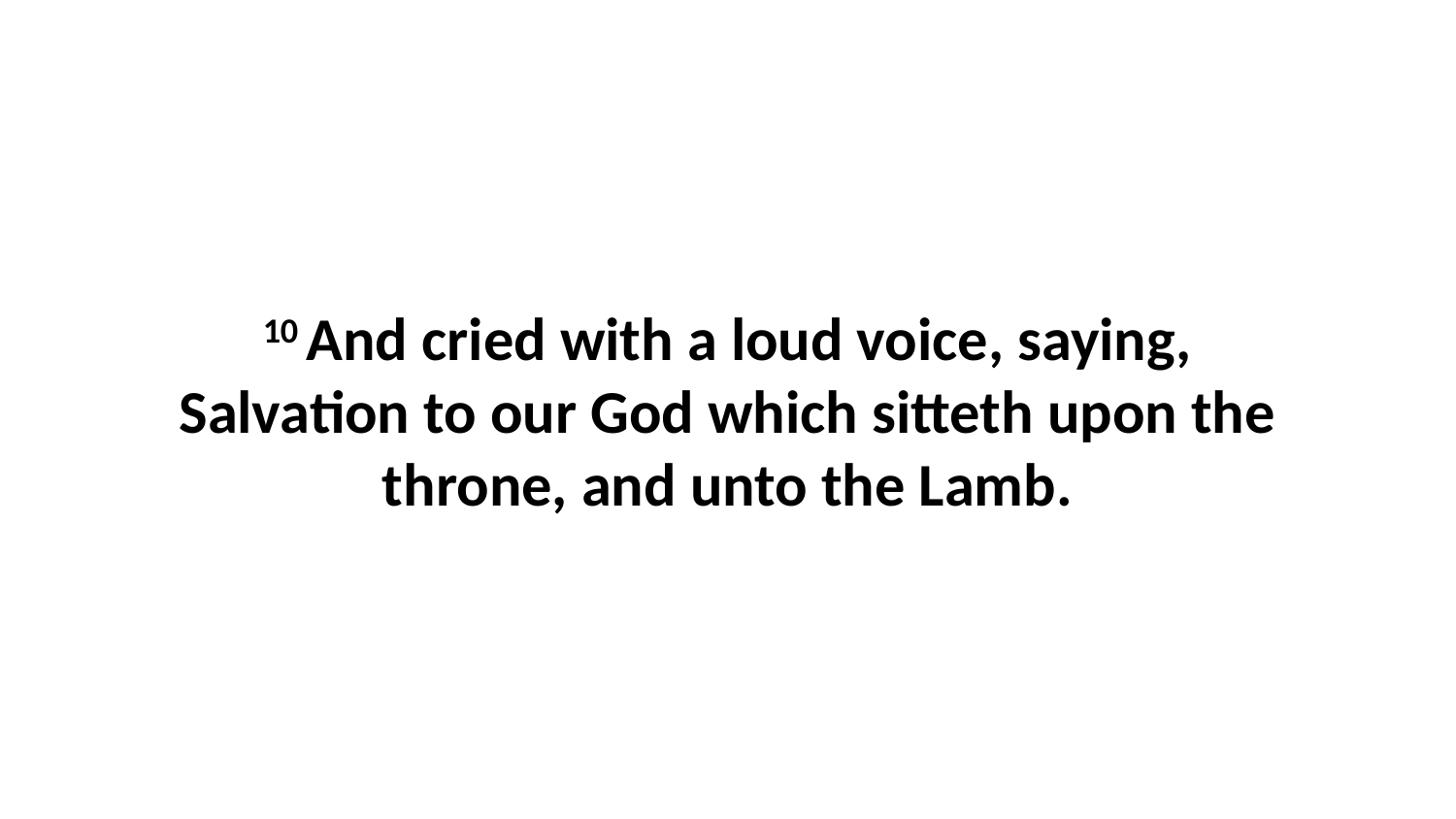

10 And cried with a loud voice, saying, Salvation to our God which sitteth upon the throne, and unto the Lamb.